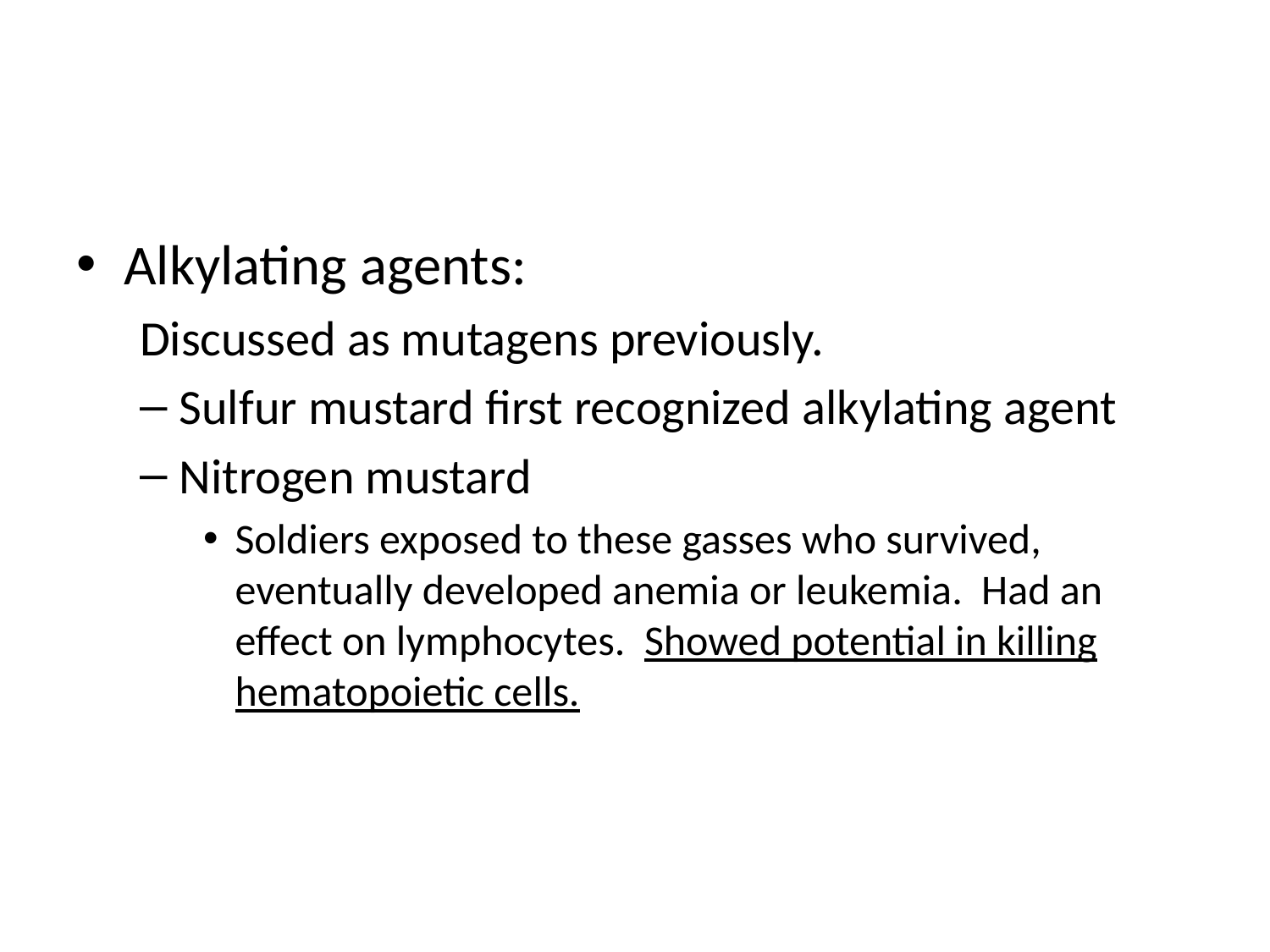

#
Alkylating agents:
Discussed as mutagens previously.
Sulfur mustard first recognized alkylating agent
Nitrogen mustard
Soldiers exposed to these gasses who survived, eventually developed anemia or leukemia.  Had an effect on lymphocytes.  Showed potential in killing hematopoietic cells.